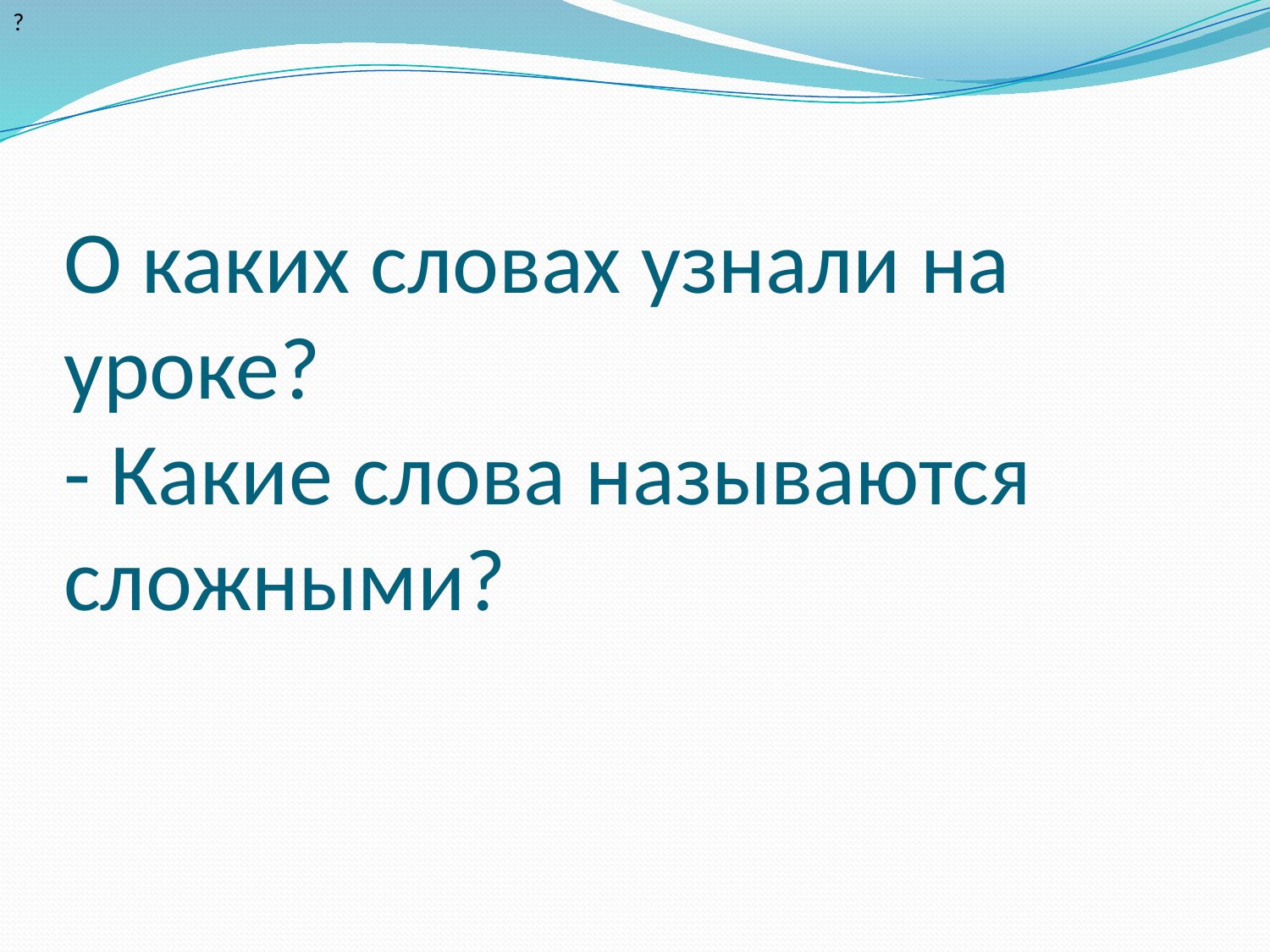

?
# О каких словах узнали на уроке? - Какие слова называются сложными?